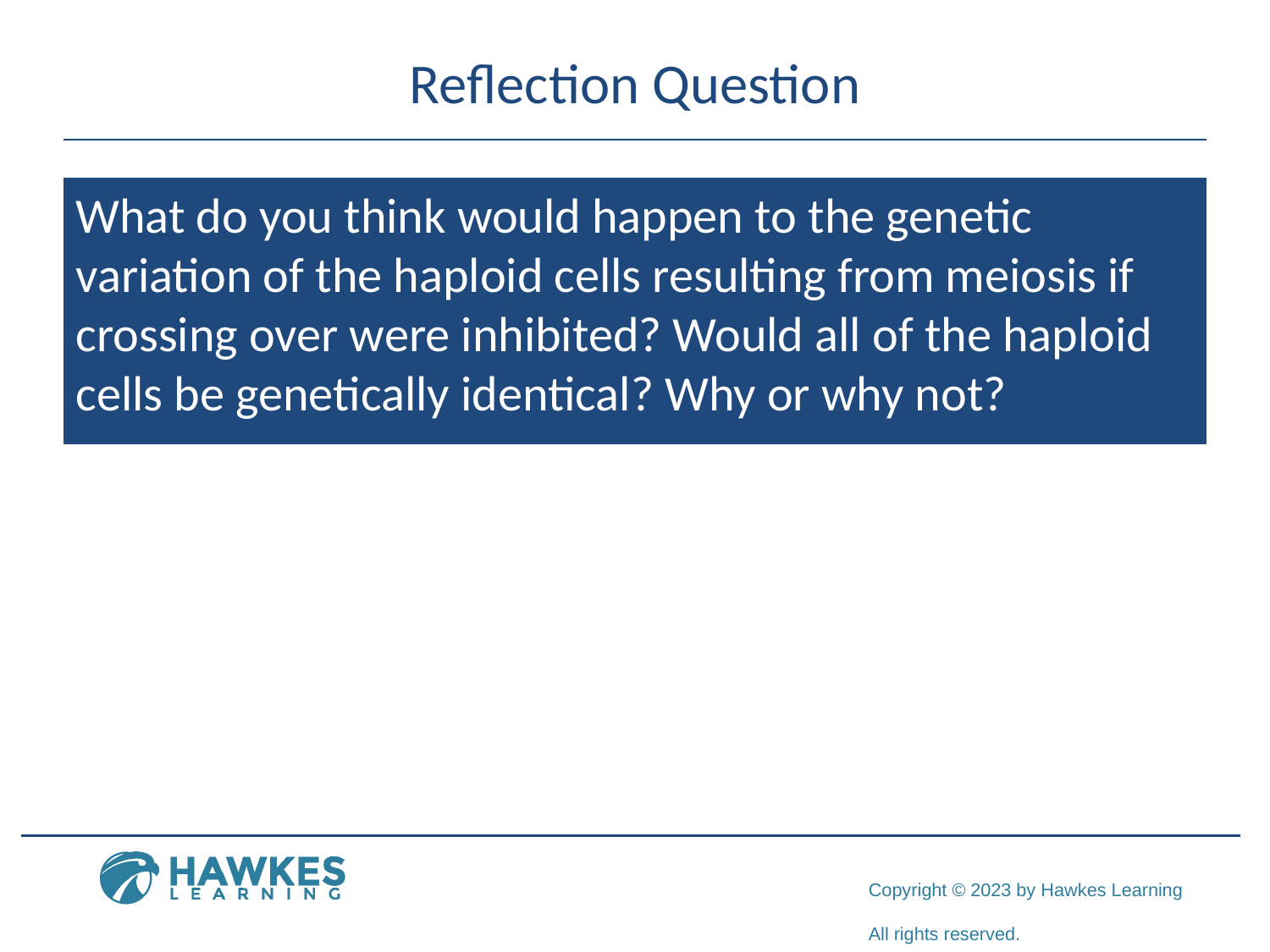

# Reflection Question
What do you think would happen to the genetic variation of the haploid cells resulting from meiosis if crossing over were inhibited? Would all of the haploid cells be genetically identical? Why or why not?